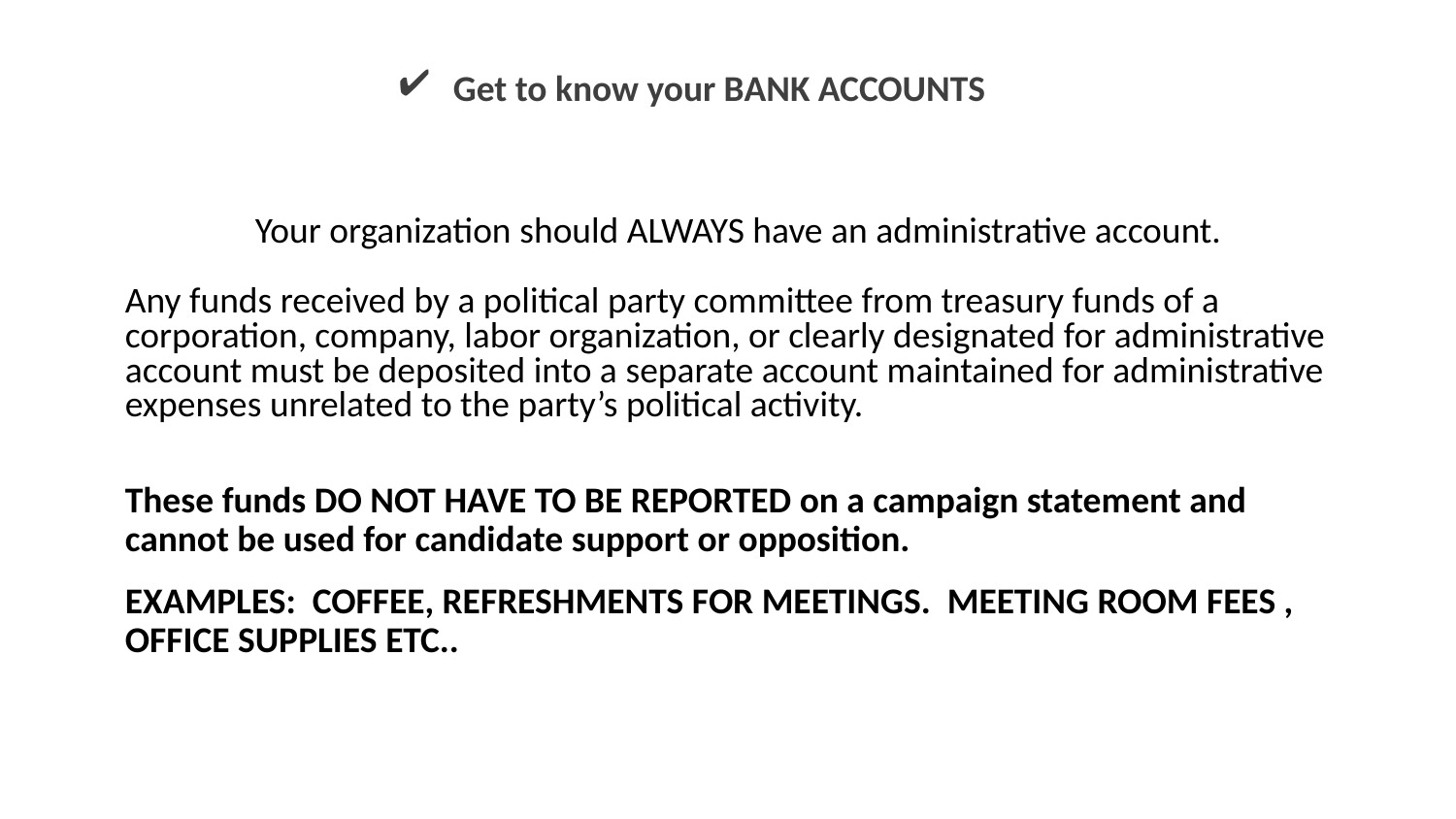

Get to know your BANK ACCOUNTS
# Your organization should ALWAYS have an administrative account.
Any funds received by a political party committee from treasury funds of a corporation, company, labor organization, or clearly designated for administrative  account must be deposited into a separate account maintained for administrative expenses unrelated to the party’s political activity.

These funds DO NOT HAVE TO BE REPORTED on a campaign statement and cannot be used for candidate support or opposition.
EXAMPLES:  COFFEE, REFRESHMENTS FOR MEETINGS.  MEETING ROOM FEES , OFFICE SUPPLIES ETC..